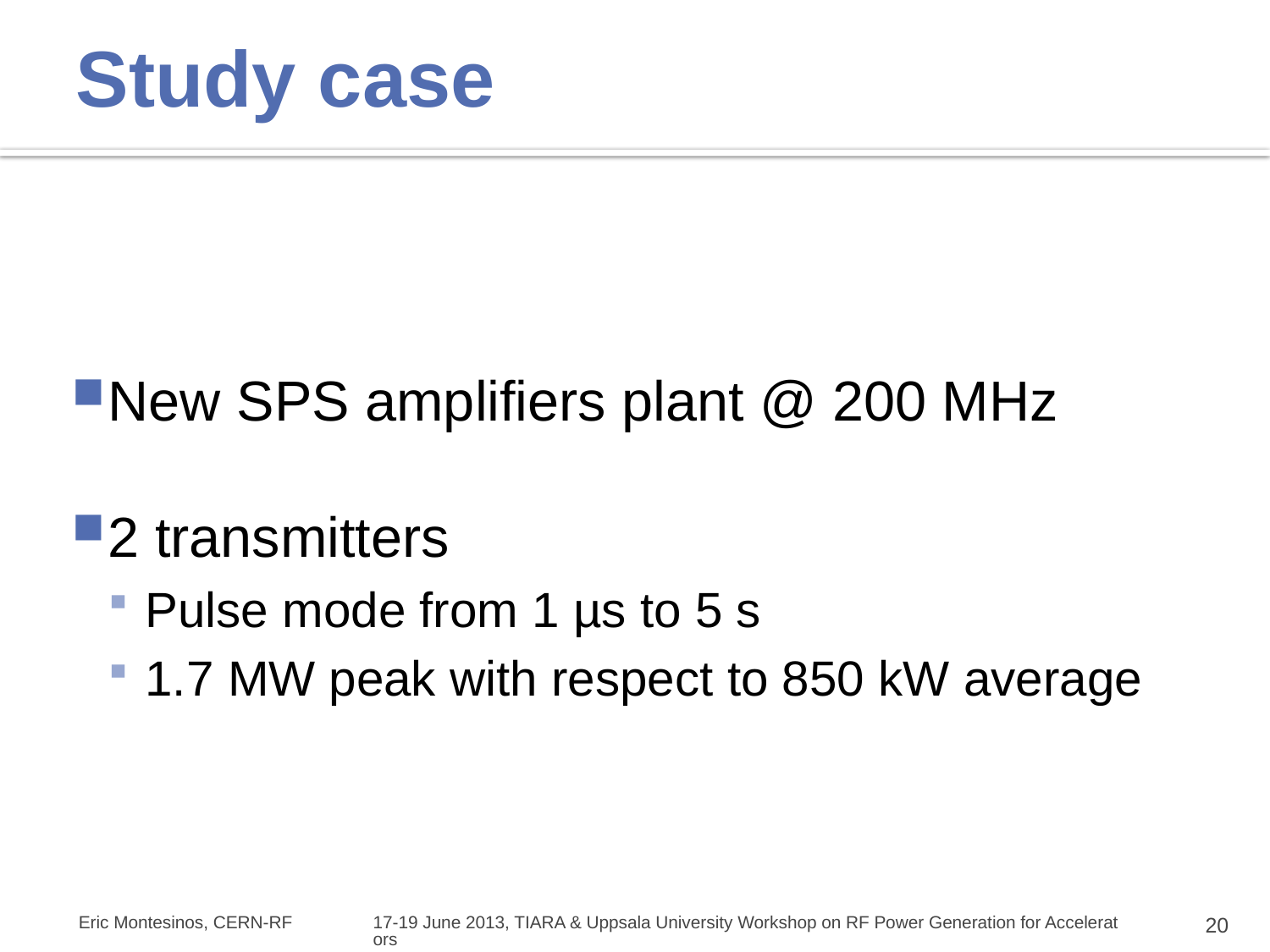

# Study case
New SPS amplifiers plant @ 200 MHz

2 transmitters
Pulse mode from 1 µs to 5 s
1.7 MW peak with respect to 850 kW average
Eric Montesinos, CERN-RF
17-19 June 2013, TIARA & Uppsala University Workshop on RF Power Generation for Accelerators
20